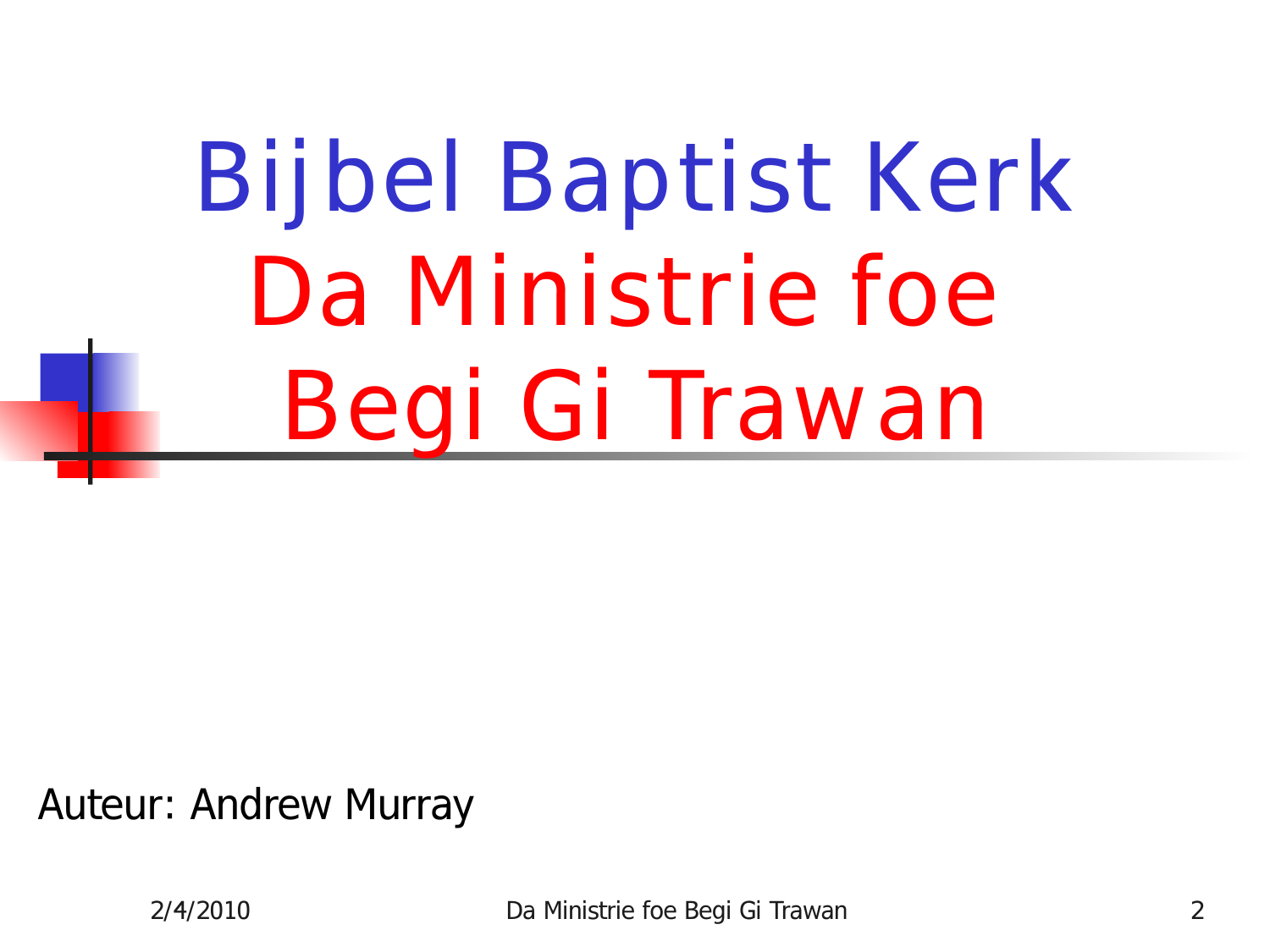

# Bijbel Baptist Kerk Da Ministrie foe Begi Gi Trawan
Auteur: Andrew Murray
2/4/2010
Da Ministrie foe Begi Gi Trawan
2